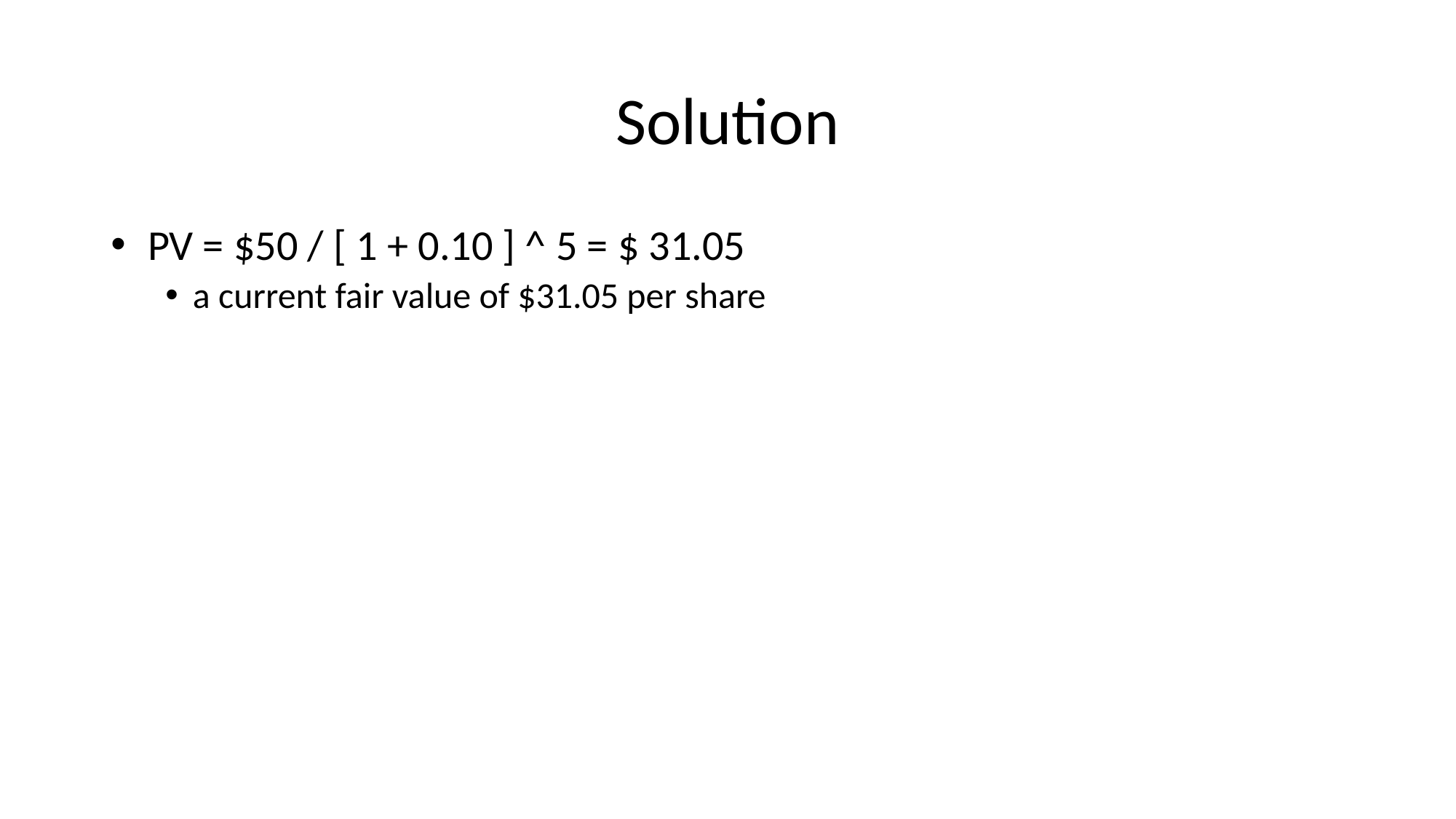

# Solution
 PV = $50 / [ 1 + 0.10 ] ^ 5 = $ 31.05
a current fair value of $31.05 per share